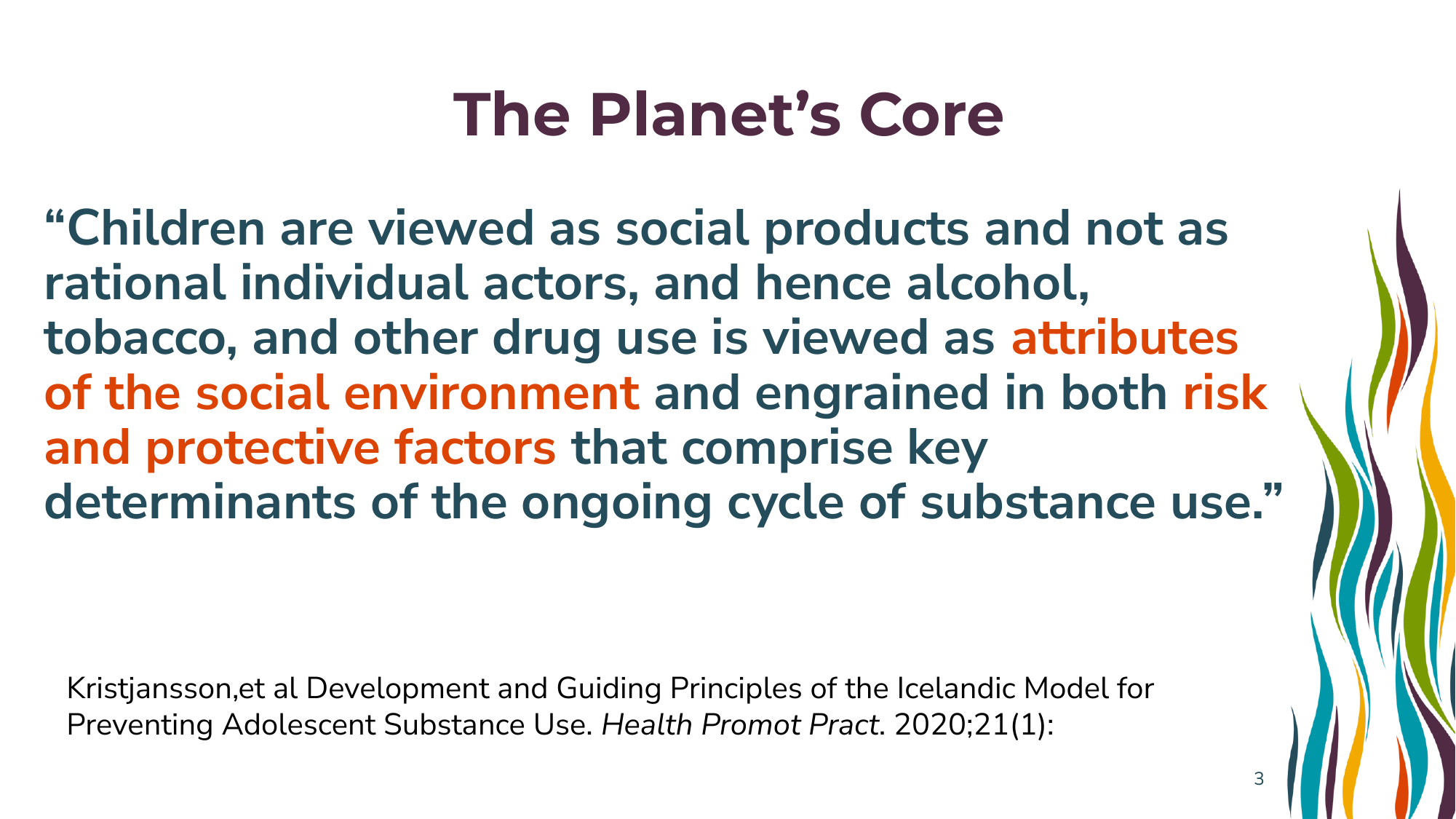

# The Planet’s Core
“Children are viewed as social products and not as rational individual actors, and hence alcohol, tobacco, and other drug use is viewed as attributes of the social environment and engrained in both risk and protective factors that comprise key determinants of the ongoing cycle of substance use.”

Kristjansson,et al Development and Guiding Principles of the Icelandic Model for Preventing Adolescent Substance Use. Health Promot Pract. 2020;21(1):
3